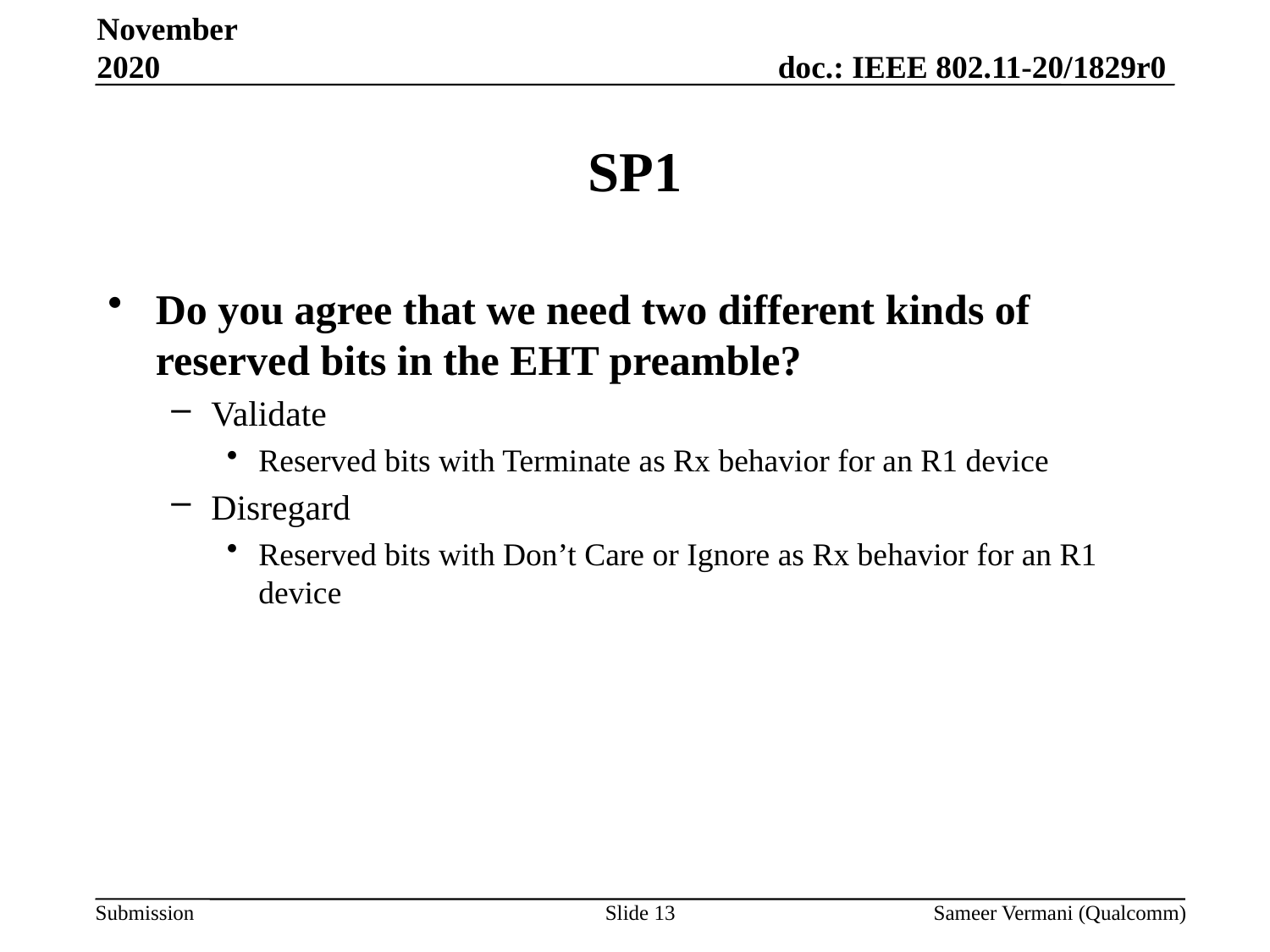

November 2020
# SP1
Do you agree that we need two different kinds of reserved bits in the EHT preamble?
Validate
Reserved bits with Terminate as Rx behavior for an R1 device
Disregard
Reserved bits with Don’t Care or Ignore as Rx behavior for an R1 device

Slide 13
Sameer Vermani (Qualcomm)